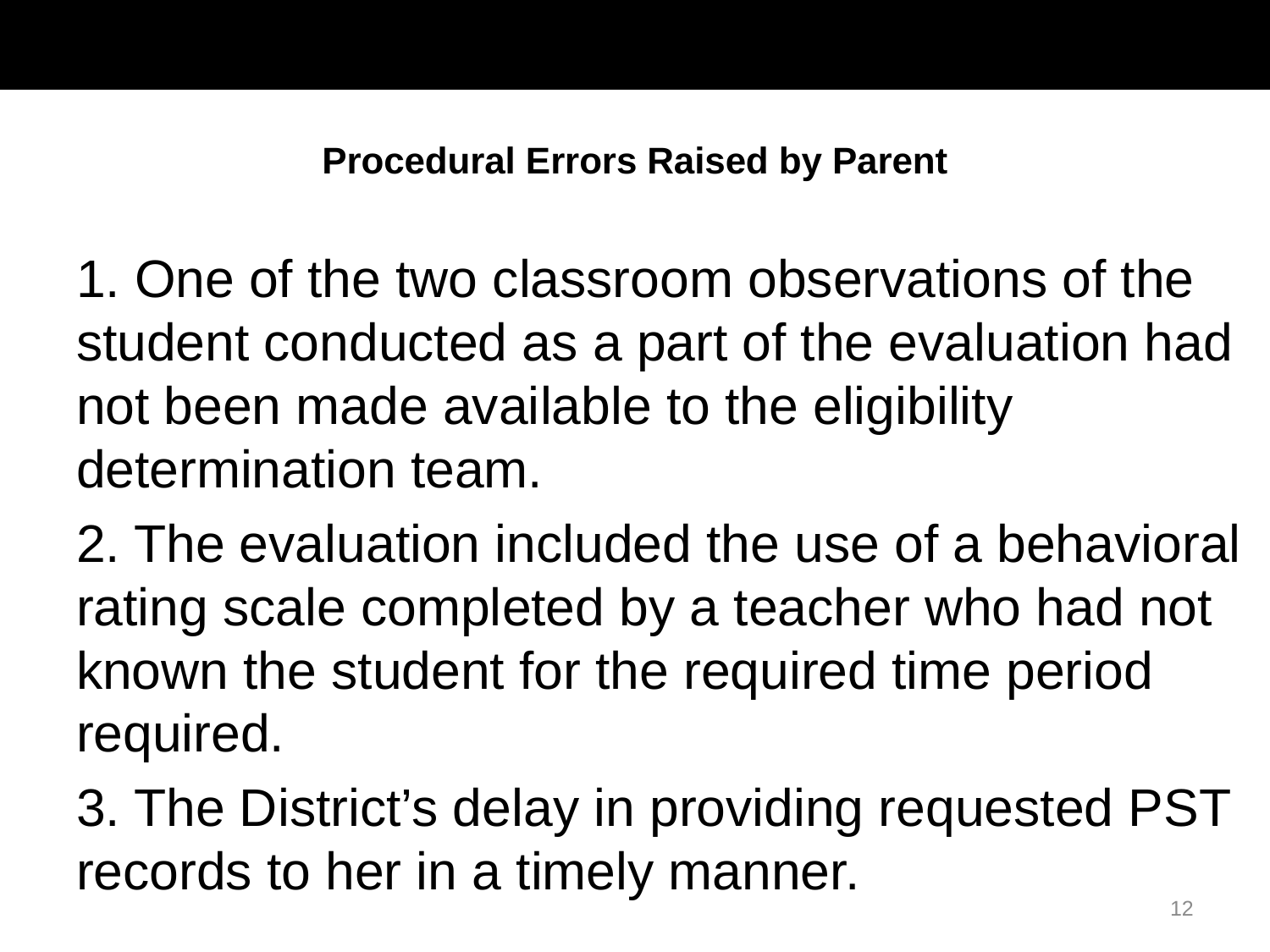

# Procedural Errors Raised by Parent
1. One of the two classroom observations of the student conducted as a part of the evaluation had not been made available to the eligibility determination team.
2. The evaluation included the use of a behavioral rating scale completed by a teacher who had not known the student for the required time period required.
3. The District’s delay in providing requested PST records to her in a timely manner.

12